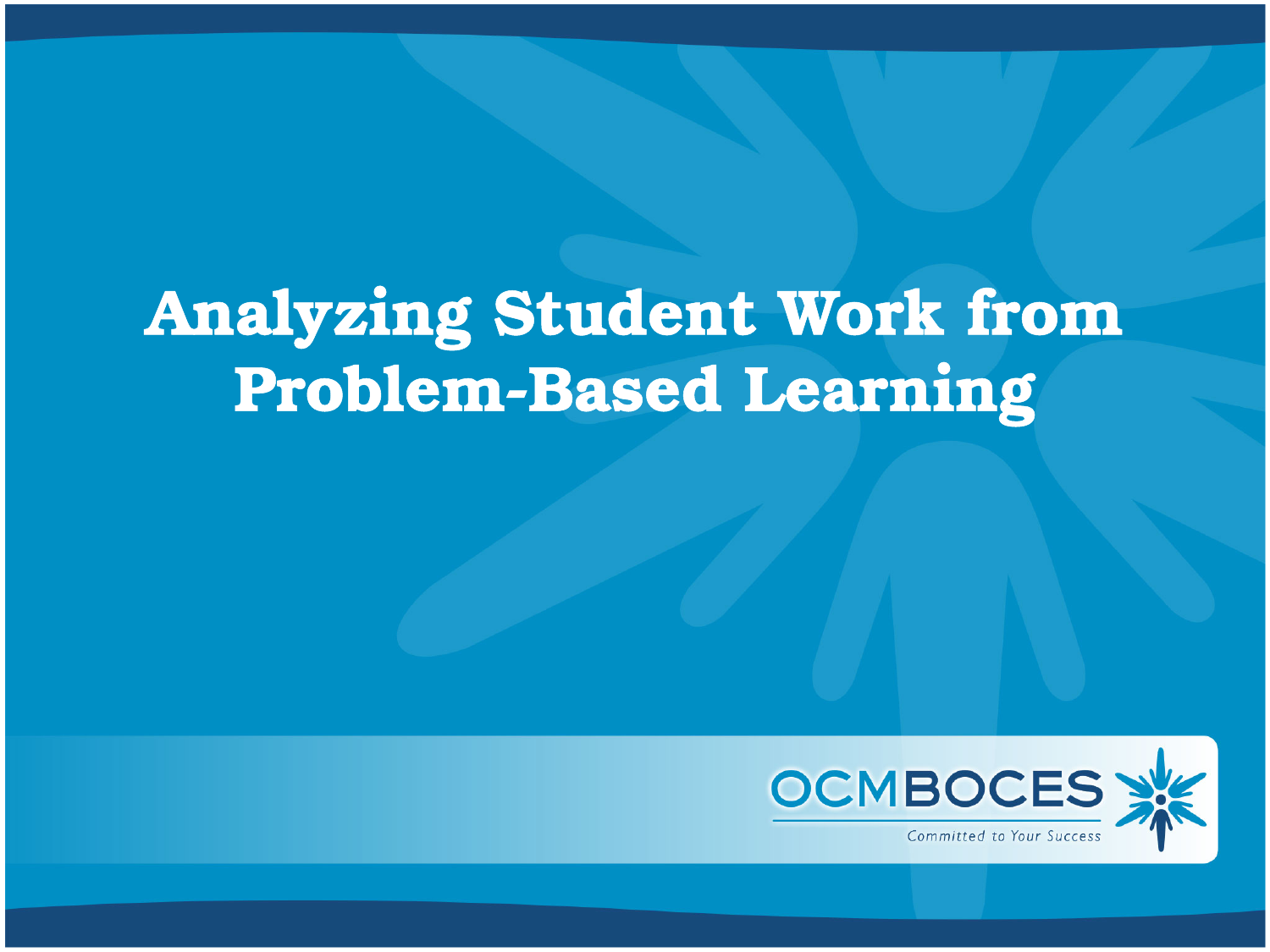

# Analyzing Student Work from Problem-Based Learning